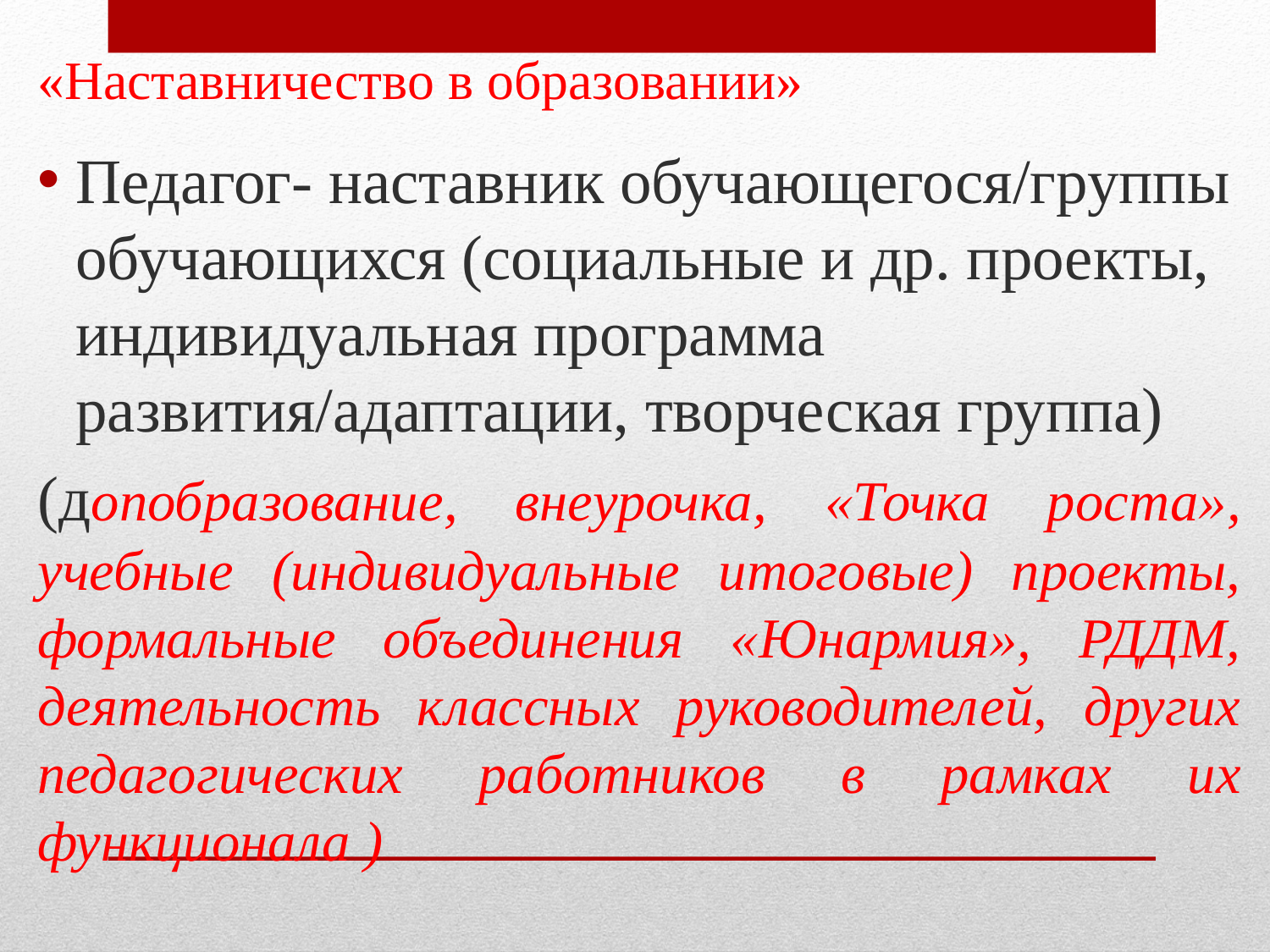

# «Наставничество в образовании»
Педагог- наставник обучающегося/группы обучающихся (социальные и др. проекты, индивидуальная программа развития/адаптации, творческая группа)
(допобразование, внеурочка, «Точка роста», учебные (индивидуальные итоговые) проекты, формальные объединения «Юнармия», РДДМ, деятельность классных руководителей, других педагогических работников в рамках их функционала )